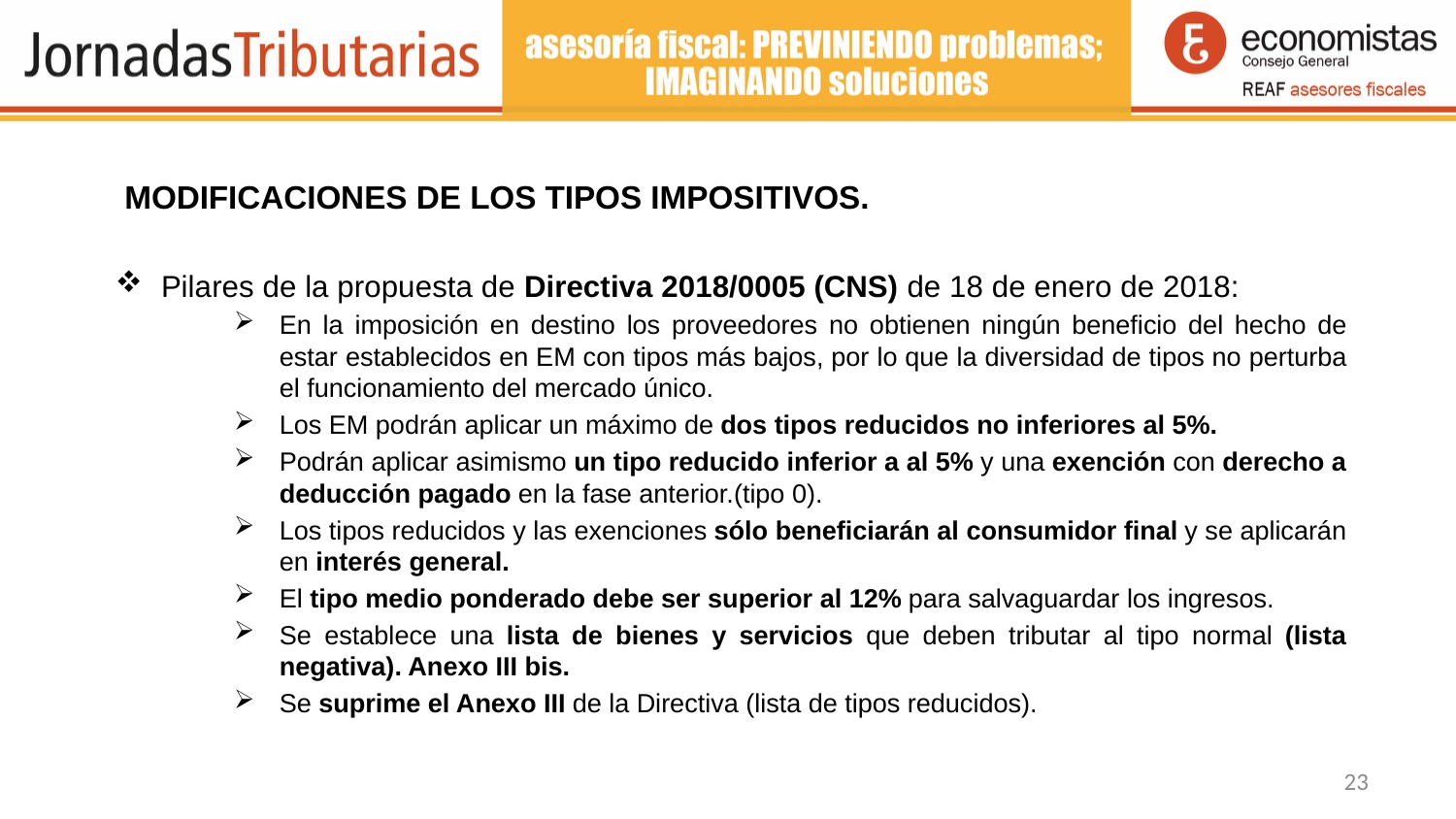

MODIFICACIONES DE LOS TIPOS IMPOSITIVOS.

Pilares de la propuesta de Directiva 2018/0005 (CNS) de 18 de enero de 2018:
En la imposición en destino los proveedores no obtienen ningún beneficio del hecho de estar establecidos en EM con tipos más bajos, por lo que la diversidad de tipos no perturba el funcionamiento del mercado único.
Los EM podrán aplicar un máximo de dos tipos reducidos no inferiores al 5%.
Podrán aplicar asimismo un tipo reducido inferior a al 5% y una exención con derecho a deducción pagado en la fase anterior.(tipo 0).
Los tipos reducidos y las exenciones sólo beneficiarán al consumidor final y se aplicarán en interés general.
El tipo medio ponderado debe ser superior al 12% para salvaguardar los ingresos.
Se establece una lista de bienes y servicios que deben tributar al tipo normal (lista negativa). Anexo III bis.
Se suprime el Anexo III de la Directiva (lista de tipos reducidos).

23